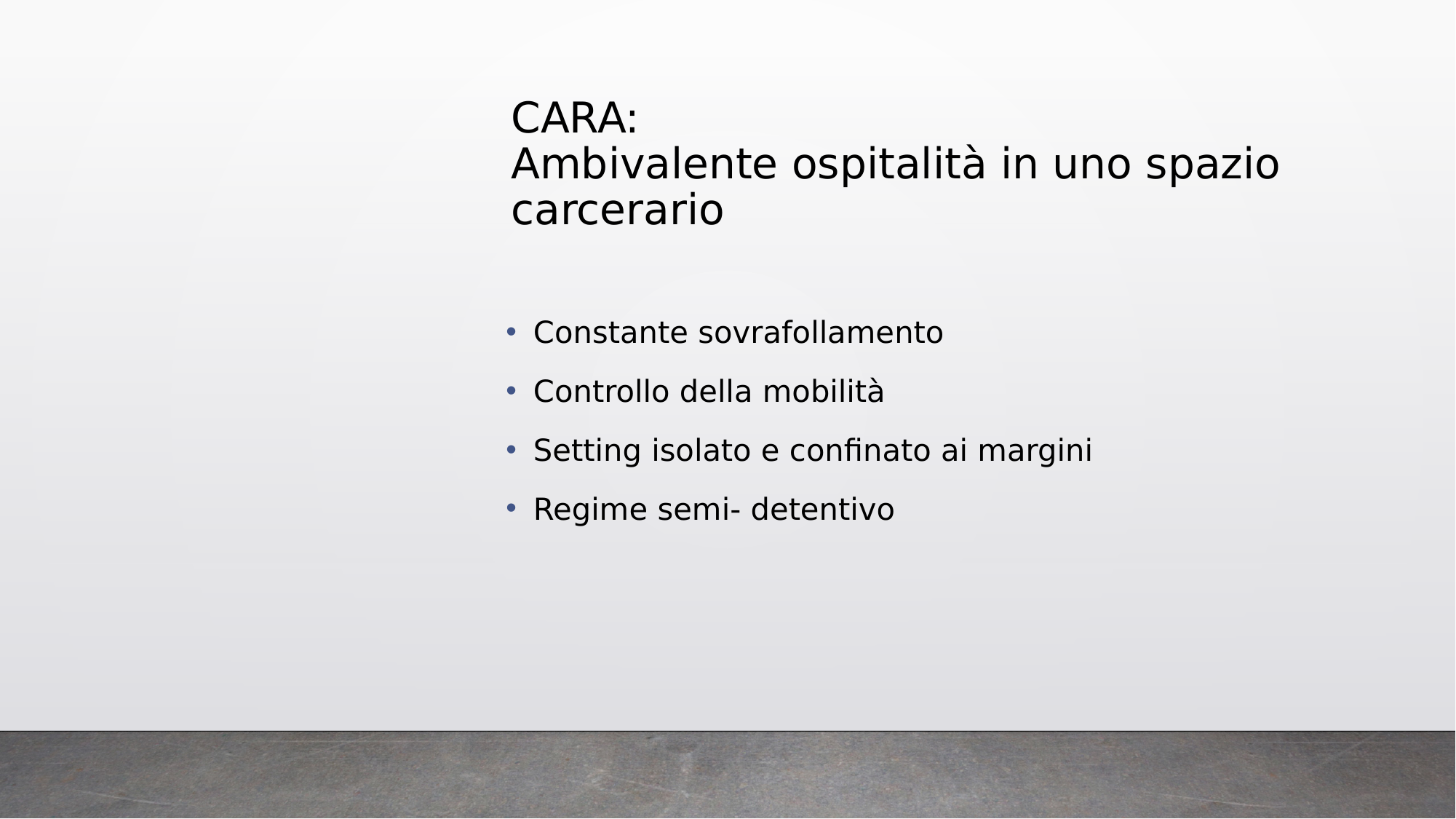

CARA:
Ambivalente ospitalità in uno spazio carcerario
Constante sovrafollamento
Controllo della mobilità
Setting isolato e confinato ai margini
Regime semi- detentivo